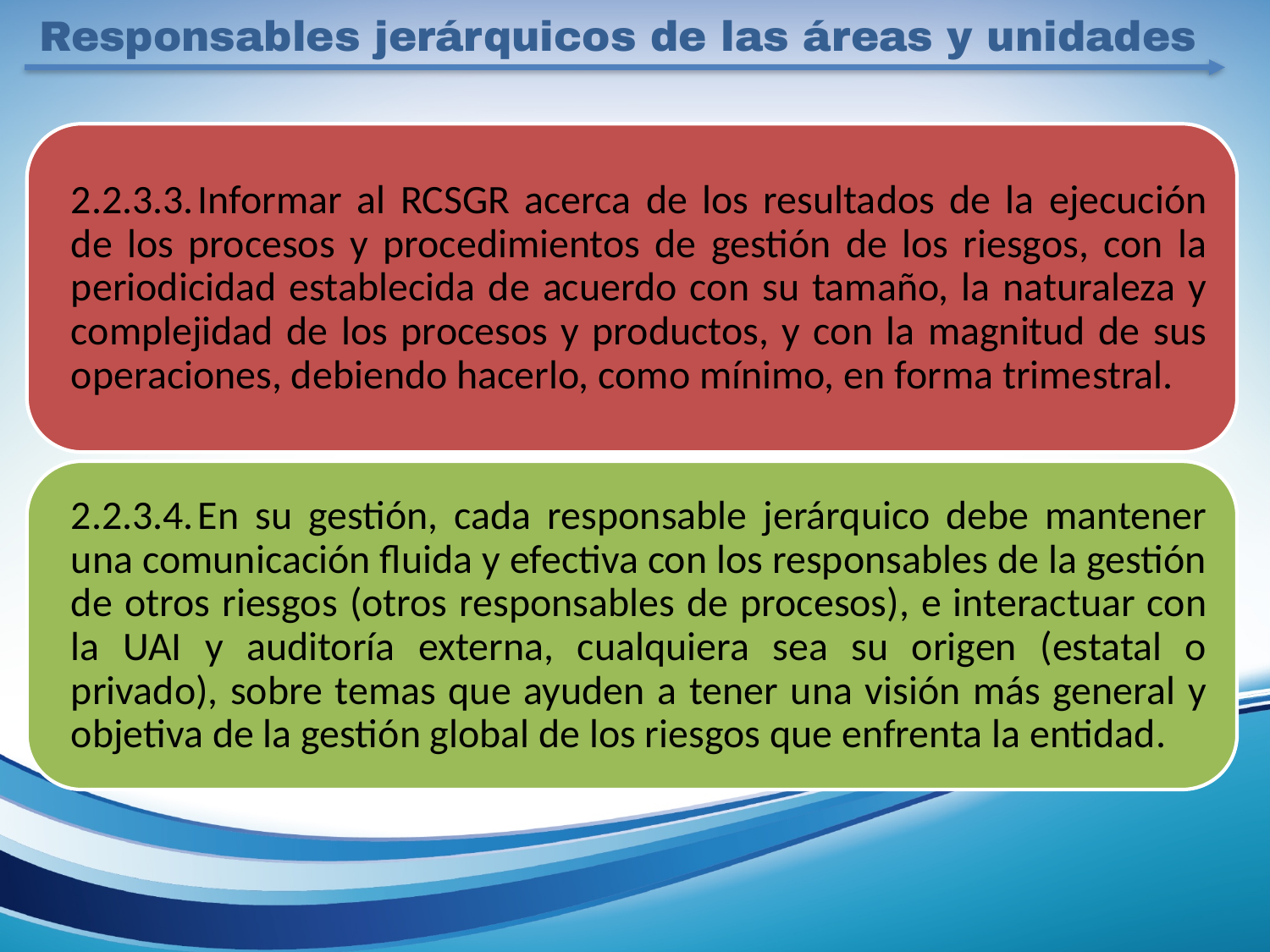

Responsables jerárquicos de las áreas y unidades
2.2.3.3.	Informar al RCSGR acerca de los resultados de la ejecución de los procesos y procedimientos de gestión de los riesgos, con la periodicidad establecida de acuerdo con su tamaño, la naturaleza y complejidad de los procesos y productos, y con la magnitud de sus operaciones, debiendo hacerlo, como mínimo, en forma trimestral.
2.2.3.4.	En su gestión, cada responsable jerárquico debe mantener una comunicación fluida y efectiva con los responsables de la gestión de otros riesgos (otros responsables de procesos), e interactuar con la UAI y auditoría externa, cualquiera sea su origen (estatal o privado), sobre temas que ayuden a tener una visión más general y objetiva de la gestión global de los riesgos que enfrenta la entidad.